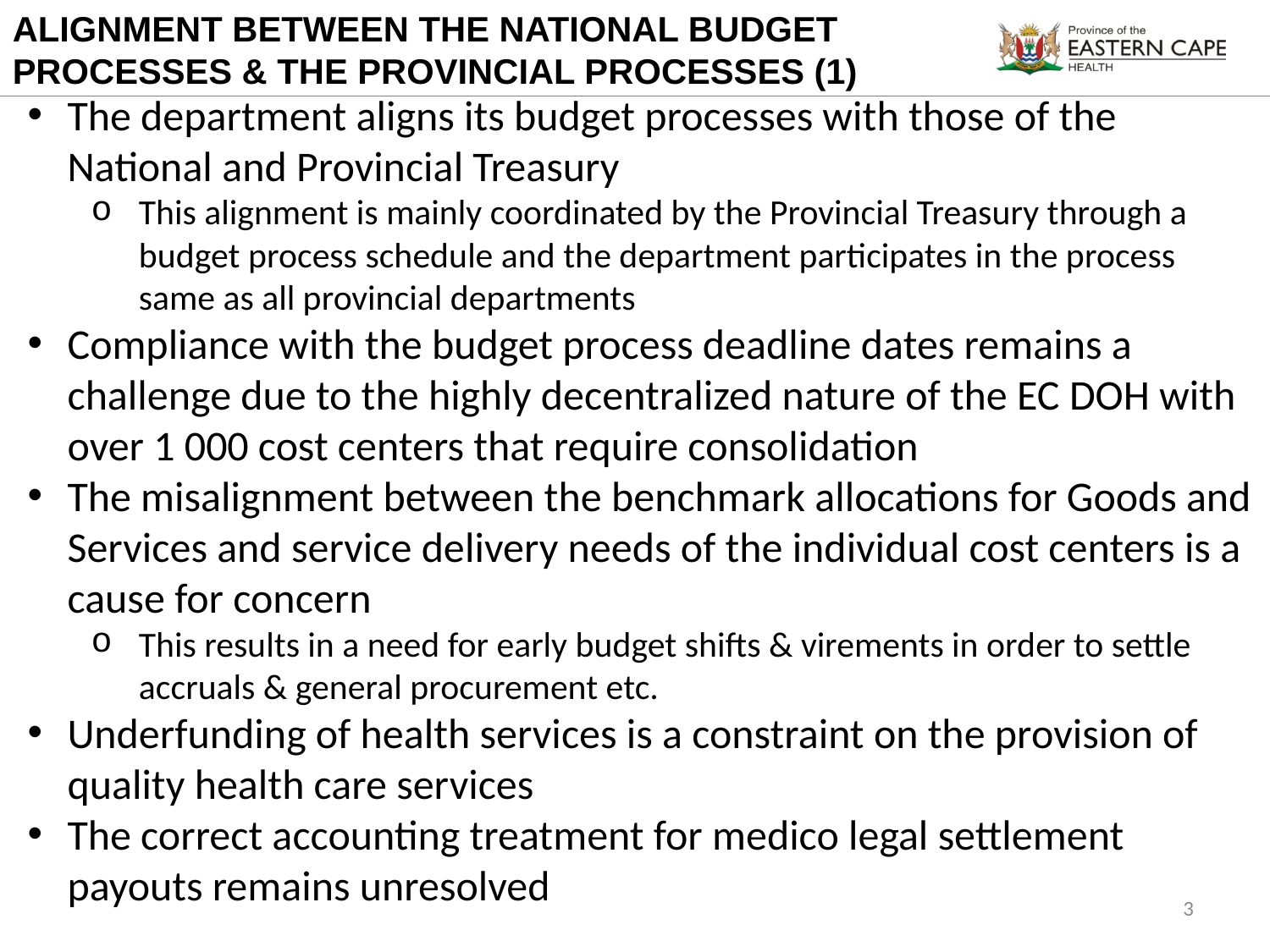

ALIGNMENT BETWEEN THE NATIONAL BUDGET
PROCESSES & THE PROVINCIAL PROCESSES (1)
The department aligns its budget processes with those of the National and Provincial Treasury
This alignment is mainly coordinated by the Provincial Treasury through a budget process schedule and the department participates in the process same as all provincial departments
Compliance with the budget process deadline dates remains a challenge due to the highly decentralized nature of the EC DOH with over 1 000 cost centers that require consolidation
The misalignment between the benchmark allocations for Goods and Services and service delivery needs of the individual cost centers is a cause for concern
This results in a need for early budget shifts & virements in order to settle accruals & general procurement etc.
Underfunding of health services is a constraint on the provision of quality health care services
The correct accounting treatment for medico legal settlement payouts remains unresolved

3